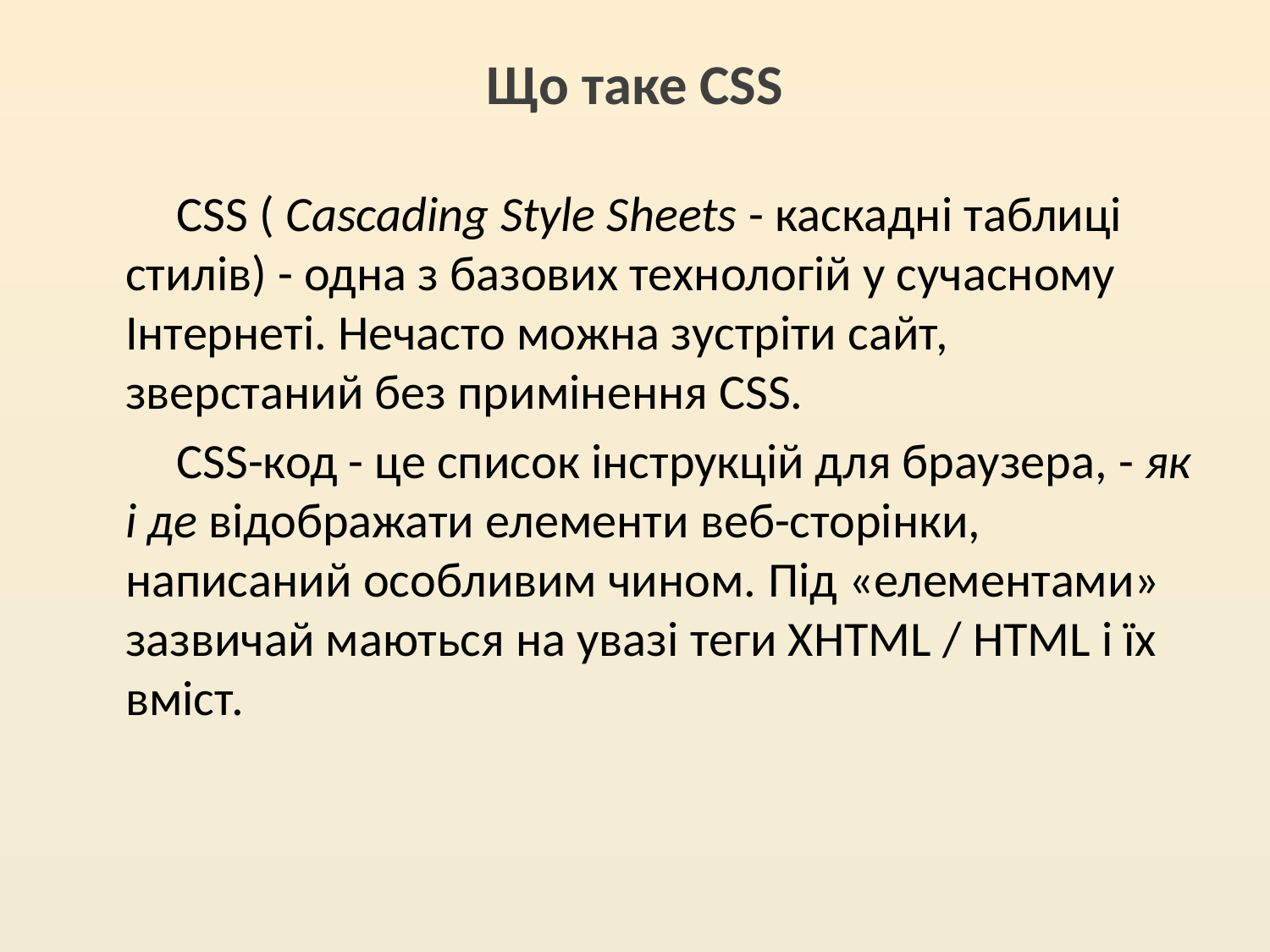

# Що таке CSS
CSS ( Cascading Style Sheets - каскадні таблиці стилів) - одна з базових технологій у сучасному Інтернеті. Нечасто можна зустріти сайт, зверстаний без примінення CSS.
CSS-код - це список інструкцій для браузера, - як і де відображати елементи веб-сторінки, написаний особливим чином. Під «елементами» зазвичай маються на увазі теги XHTML / HTML і їх вміст.